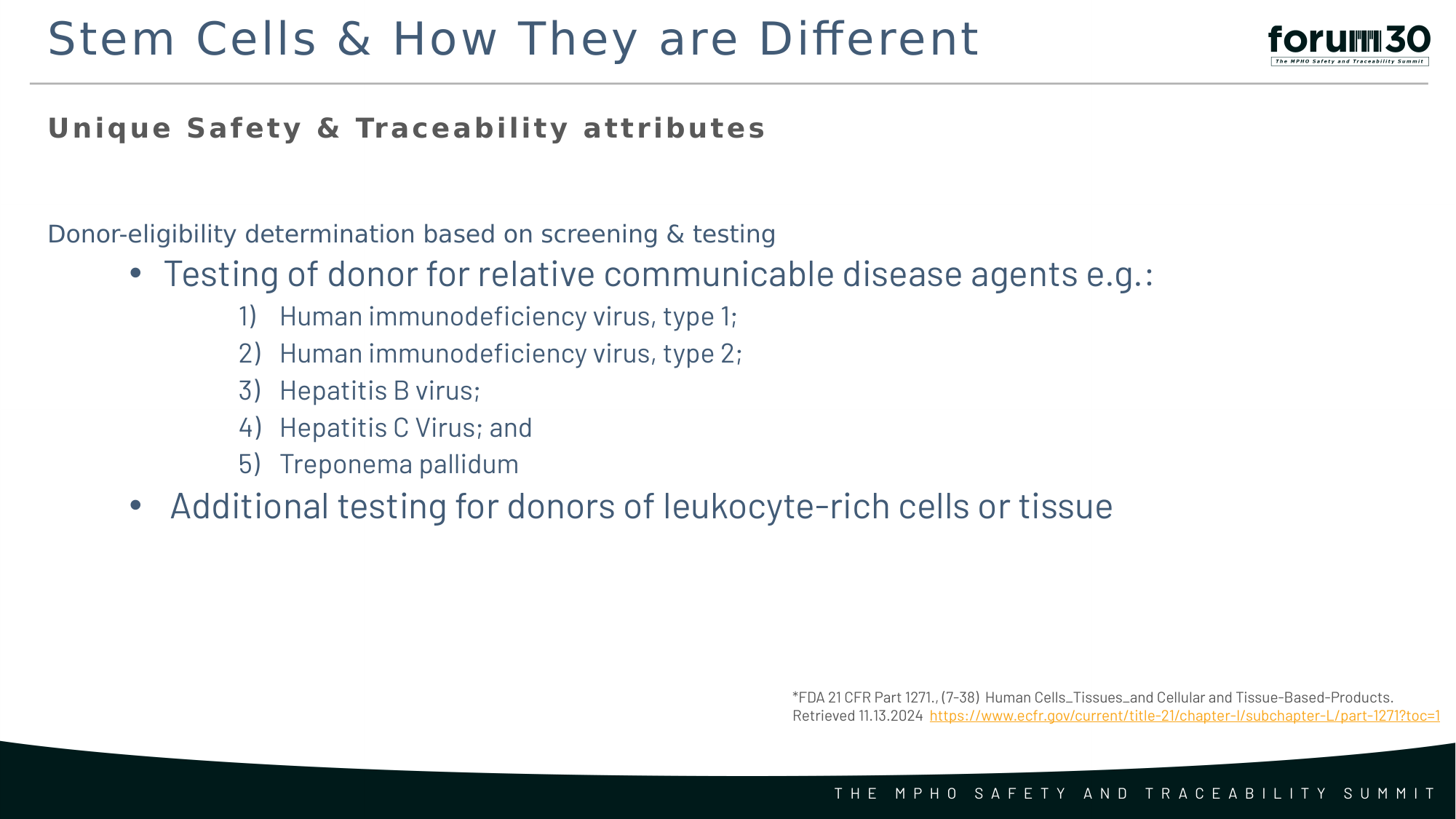

Stem Cells & How They are Different
Unique Safety & Traceability attributes
Donor-eligibility determination based on screening & testing
Testing of donor for relative communicable disease agents e.g.:
Human immunodeficiency virus, type 1;
Human immunodeficiency virus, type 2;
Hepatitis B virus;
Hepatitis C Virus; and
Treponema pallidum
Additional testing for donors of leukocyte-rich cells or tissue
*FDA 21 CFR Part 1271., (7-38)  Human Cells_Tissues_and Cellular and Tissue-Based-Products.  Retrieved 11.13.2024  https://www.ecfr.gov/current/title-21/chapter-I/subchapter-L/part-1271?toc=1